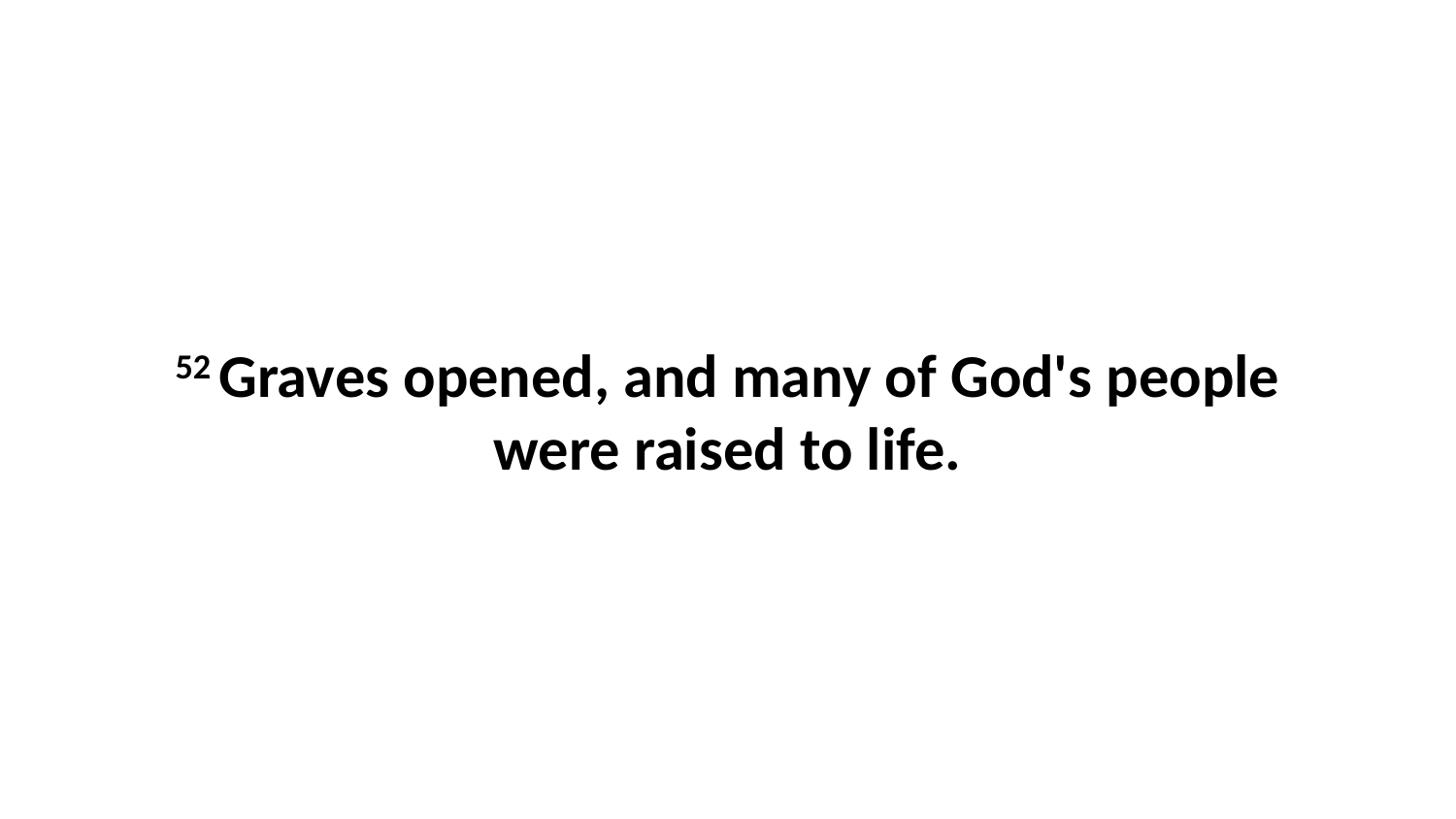

52 Graves opened, and many of God's people were raised to life.